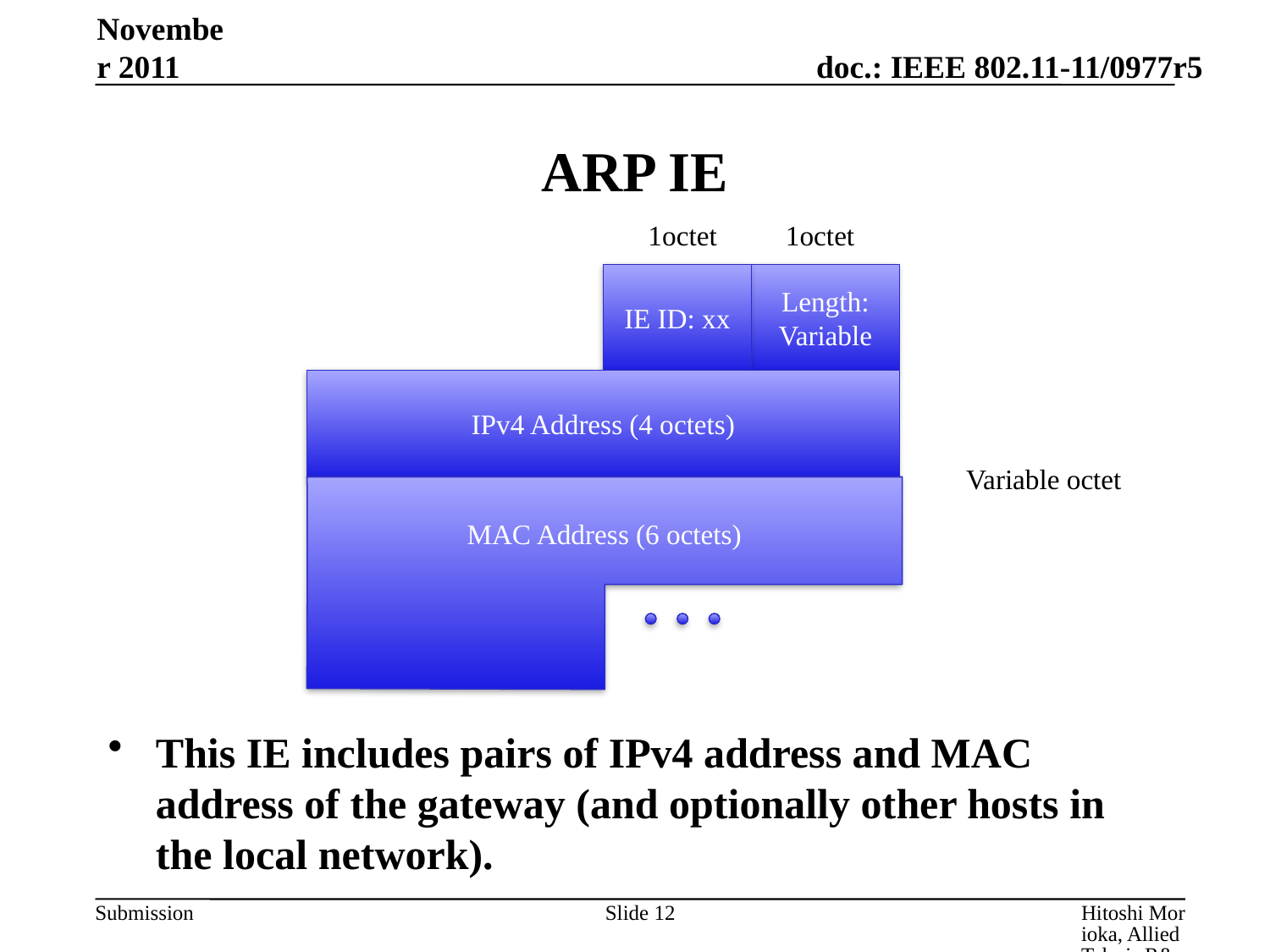

November 2011
# ARP IE
1octet
1octet
IE ID: xx
Length: Variable
IPv4 Address (4 octets)
Variable octet

MAC Address (6 octets)

This IE includes pairs of IPv4 address and MAC address of the gateway (and optionally other hosts in the local network).
Slide 12
Hitoshi Morioka, Allied Telesis R&D Center